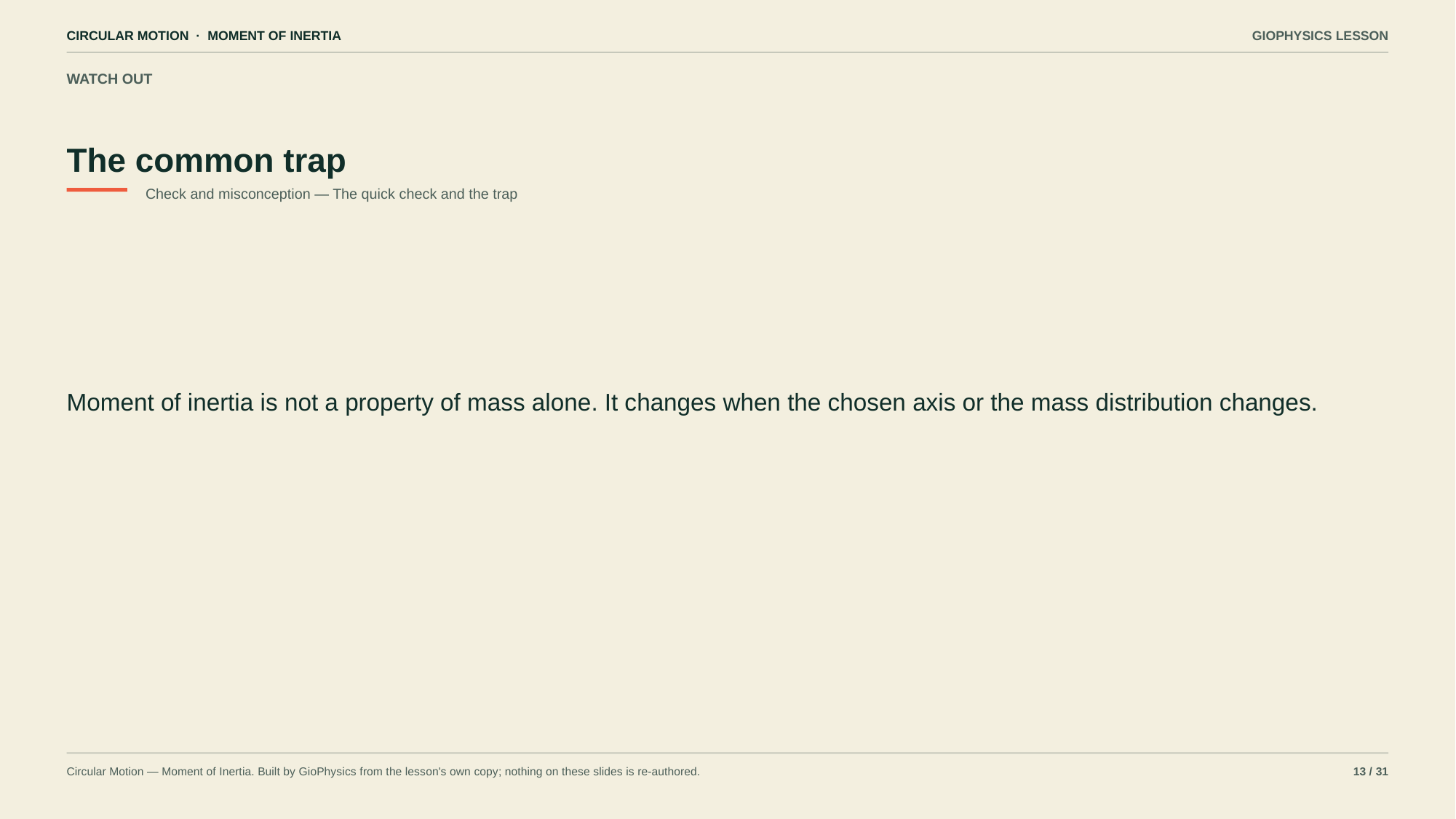

CIRCULAR MOTION  ·  MOMENT OF INERTIA
GIOPHYSICS LESSON

WATCH OUT
The common trap
Check and misconception — The quick check and the trap

Moment of inertia is not a property of mass alone. It changes when the chosen axis or the mass distribution changes.

Circular Motion — Moment of Inertia. Built by GioPhysics from the lesson's own copy; nothing on these slides is re-authored.
13 / 31